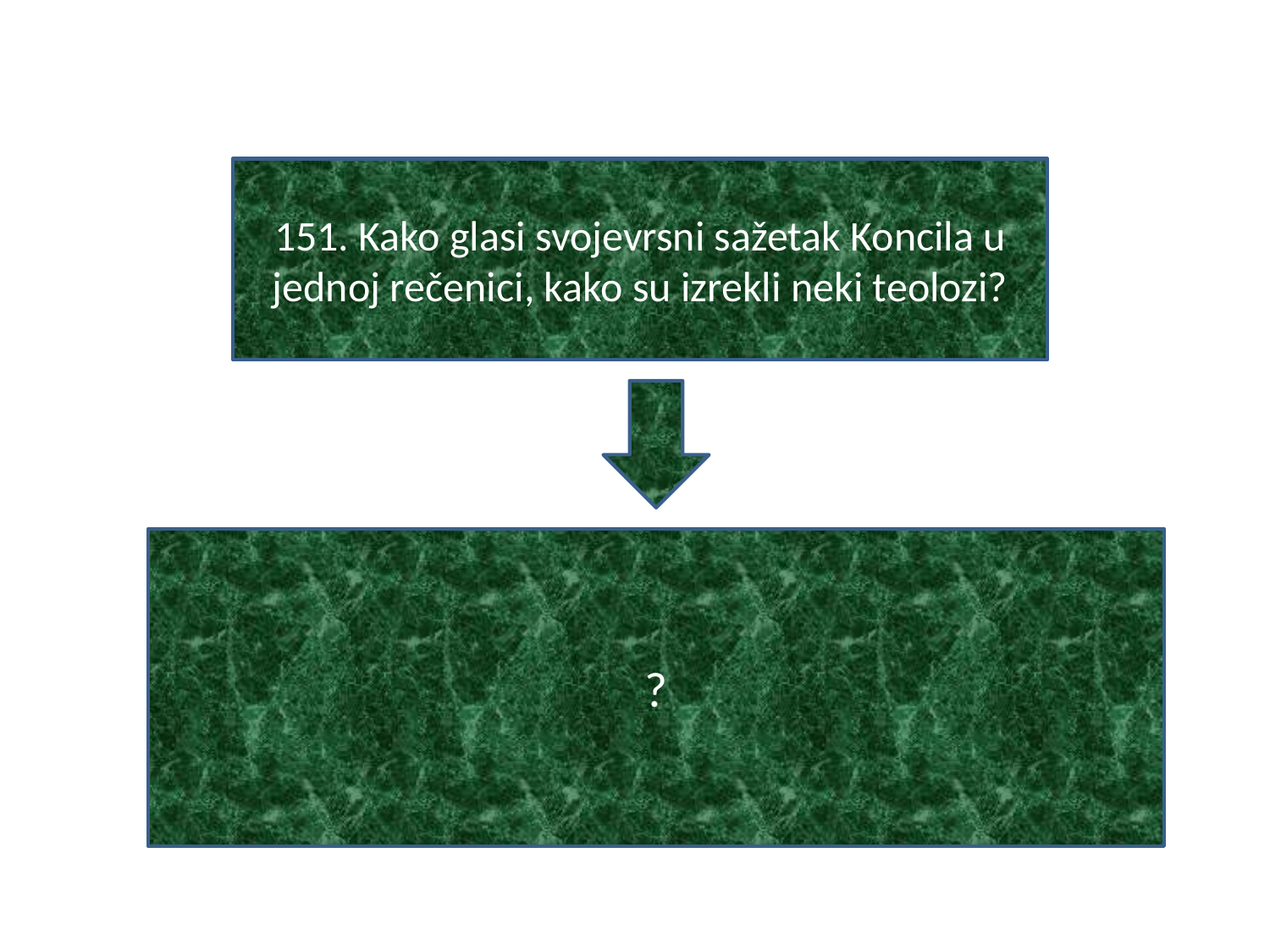

#
151. Kako glasi svojevrsni sažetak Koncila u jednoj rečenici, kako su izrekli neki teolozi?

?